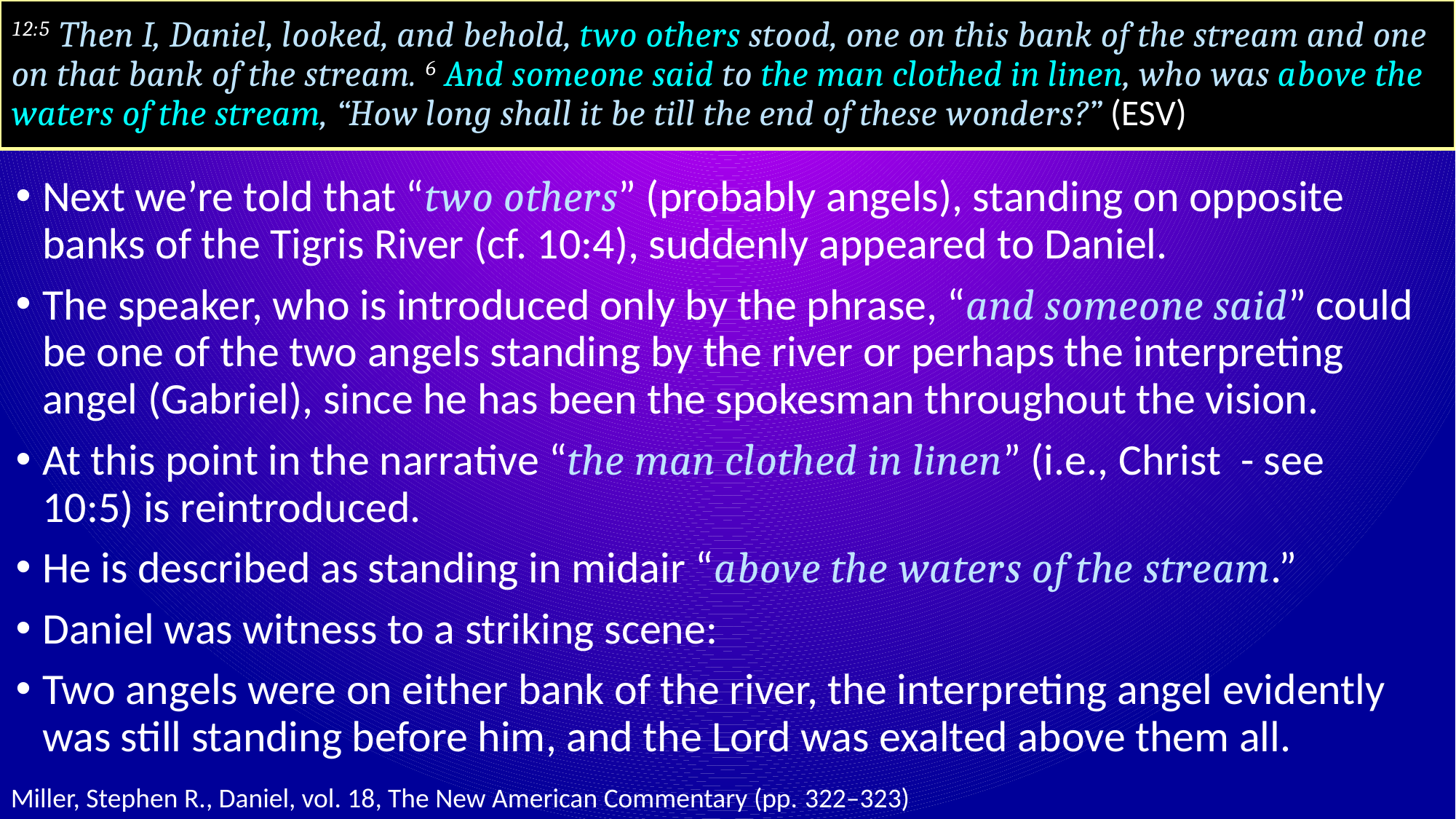

# 12:5 Then I, Daniel, looked, and behold, two others stood, one on this bank of the stream and one on that bank of the stream. 6 And someone said to the man clothed in linen, who was above the waters of the stream, “How long shall it be till the end of these wonders?” (ESV)
Next we’re told that “two others” (probably angels), standing on opposite banks of the Tigris River (cf. 10:4), suddenly appeared to Daniel.
The speaker, who is introduced only by the phrase, “and someone said” could be one of the two angels standing by the river or perhaps the interpreting angel (Gabriel), since he has been the spokesman throughout the vision.
At this point in the narrative “the man clothed in linen” (i.e., Christ  - see 10:5) is reintroduced.
He is described as standing in midair “above the waters of the stream.”
Daniel was witness to a striking scene:
Two angels were on either bank of the river, the interpreting angel evidently was still standing before him, and the Lord was exalted above them all.
Miller, Stephen R., Daniel, vol. 18, The New American Commentary (pp. 322–323)